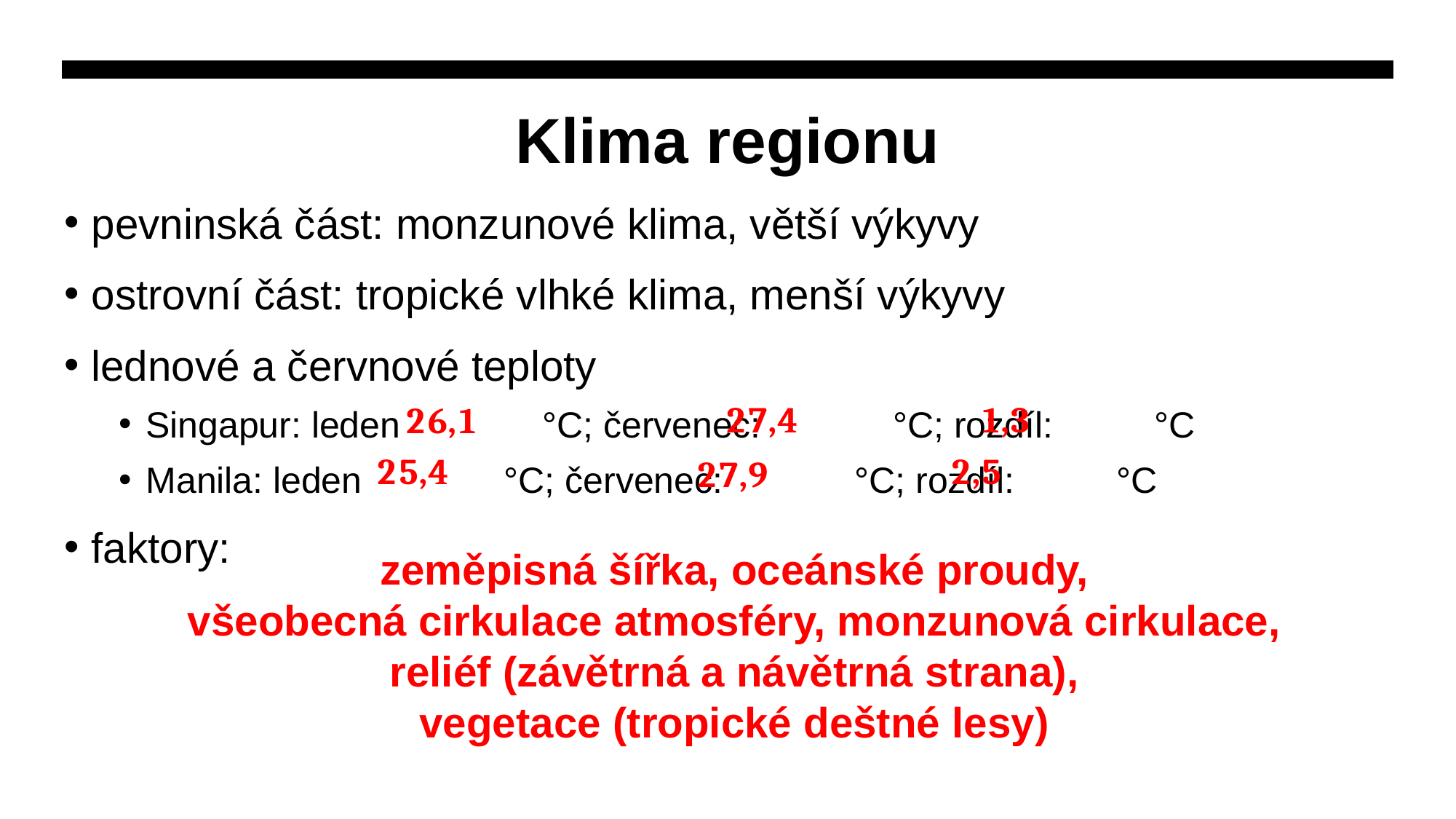

# Klima regionu
pevninská část: monzunové klima, větší výkyvy
ostrovní část: tropické vlhké klima, menší výkyvy
lednové a červnové teploty
Singapur: leden              °C; červenec:             °C; rozdíl:          °C
Manila: leden              °C; červenec:             °C; rozdíl:          °C
faktory:

1,3
27,4
26,1
2,5
25,4
27,9
zeměpisná šířka, oceánské proudy,
všeobecná cirkulace atmosféry, monzunová cirkulace,
reliéf (závětrná a návětrná strana),
vegetace (tropické deštné lesy)